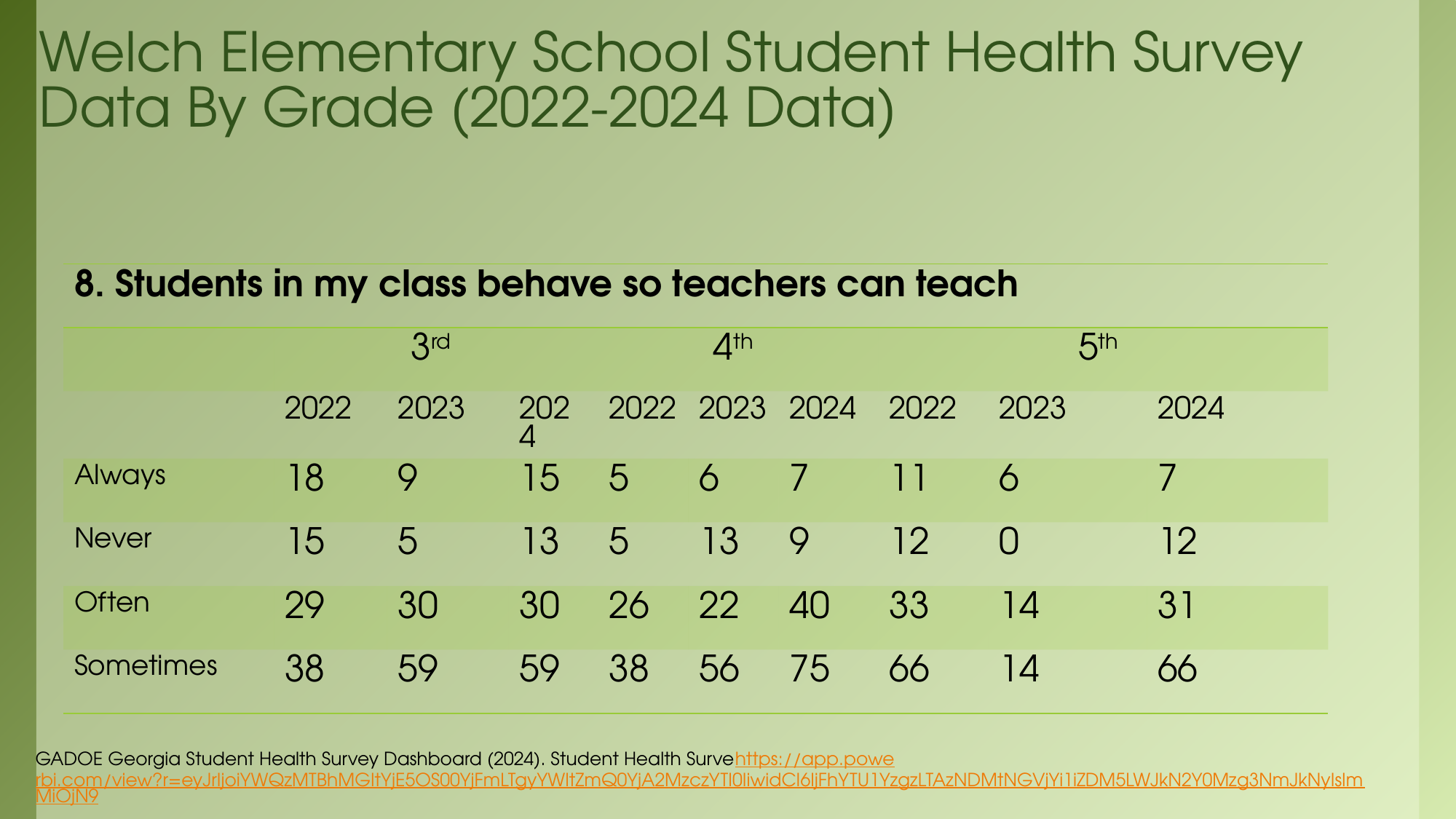

# Welch Elementary School Student Health Survey Data By Grade (2022-2024 Data)
| 8. Students in my class behave so teachers can teach |  |  |  |  |  |  |  |  |  |
| --- | --- | --- | --- | --- | --- | --- | --- | --- | --- |
|  | 3rd |  |  | 4th |  |  | 5th |  |  |
|  | 2022 | 2023 | 2024 | 2022 | 2023 | 2024 | 2022 | 2023 | 2024 |
| Always | 18 | 9 | 15 | 5 | 6 | 7 | 11 | 6 | 7 |
| Never | 15 | 5 | 13 | 5 | 13 | 9 | 12 | 0 | 12 |
| Often | 29 | 30 | 30 | 26 | 22 | 40 | 33 | 14 | 31 |
| Sometimes | 38 | 59 | 59 | 38 | 56 | 75 | 66 | 14 | 66 |
GADOE Georgia Student Health Survey Dashboard (2024). Student Health Survehttps://app.powe
rbi.com/view?r=eyJrIjoiYWQzMTBhMGItYjE5OS00YjFmLTgyYWItZmQ0YjA2MzczYTI0IiwidCI6IjFhYTU1YzgzLTAzNDMtNGVjYi1iZDM5LWJkN2Y0Mzg3NmJkNyIsImMiOjN9